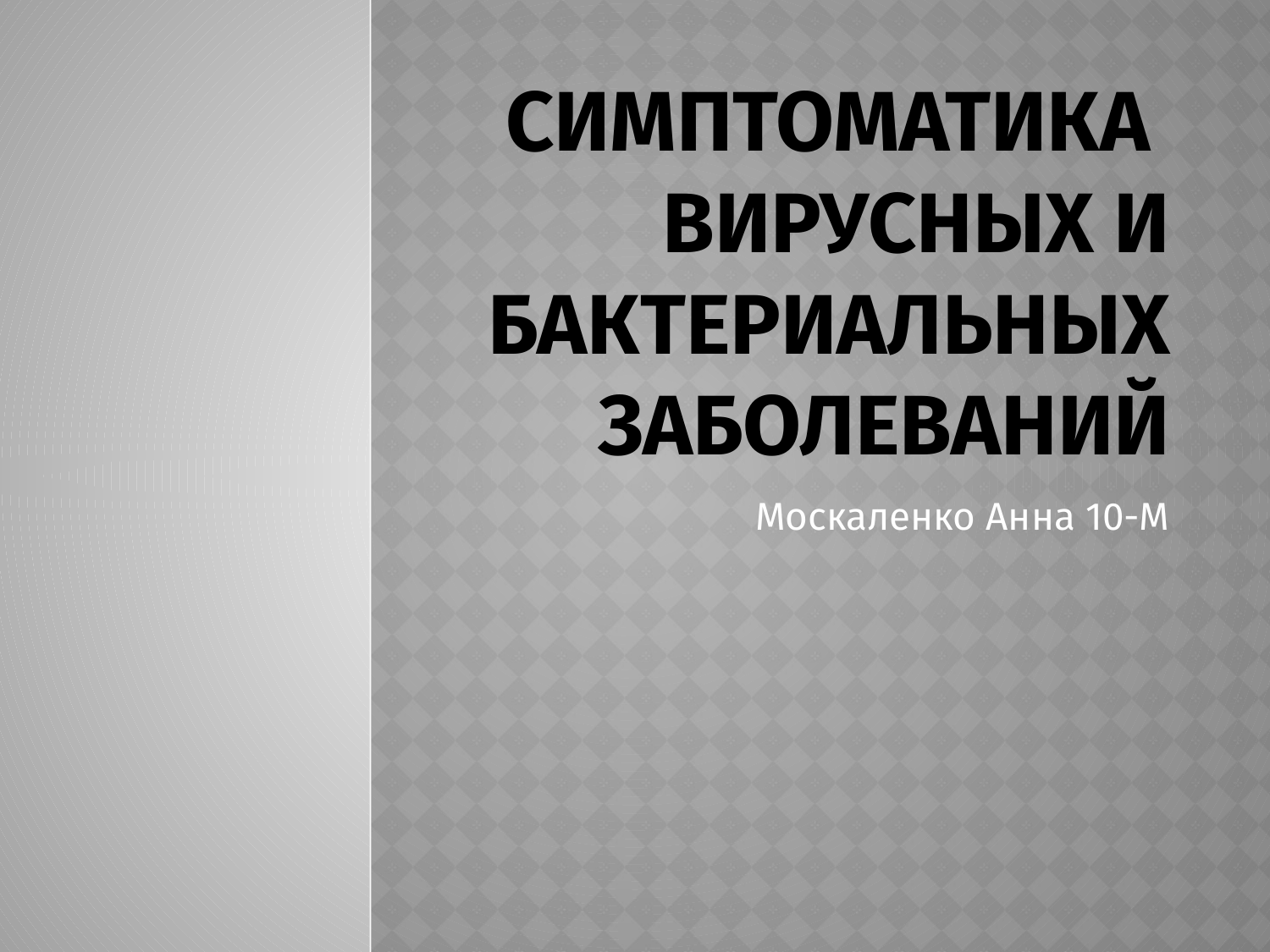

# Симптоматика вирусных и бактериальных заболеваний
Москаленко Анна 10-М